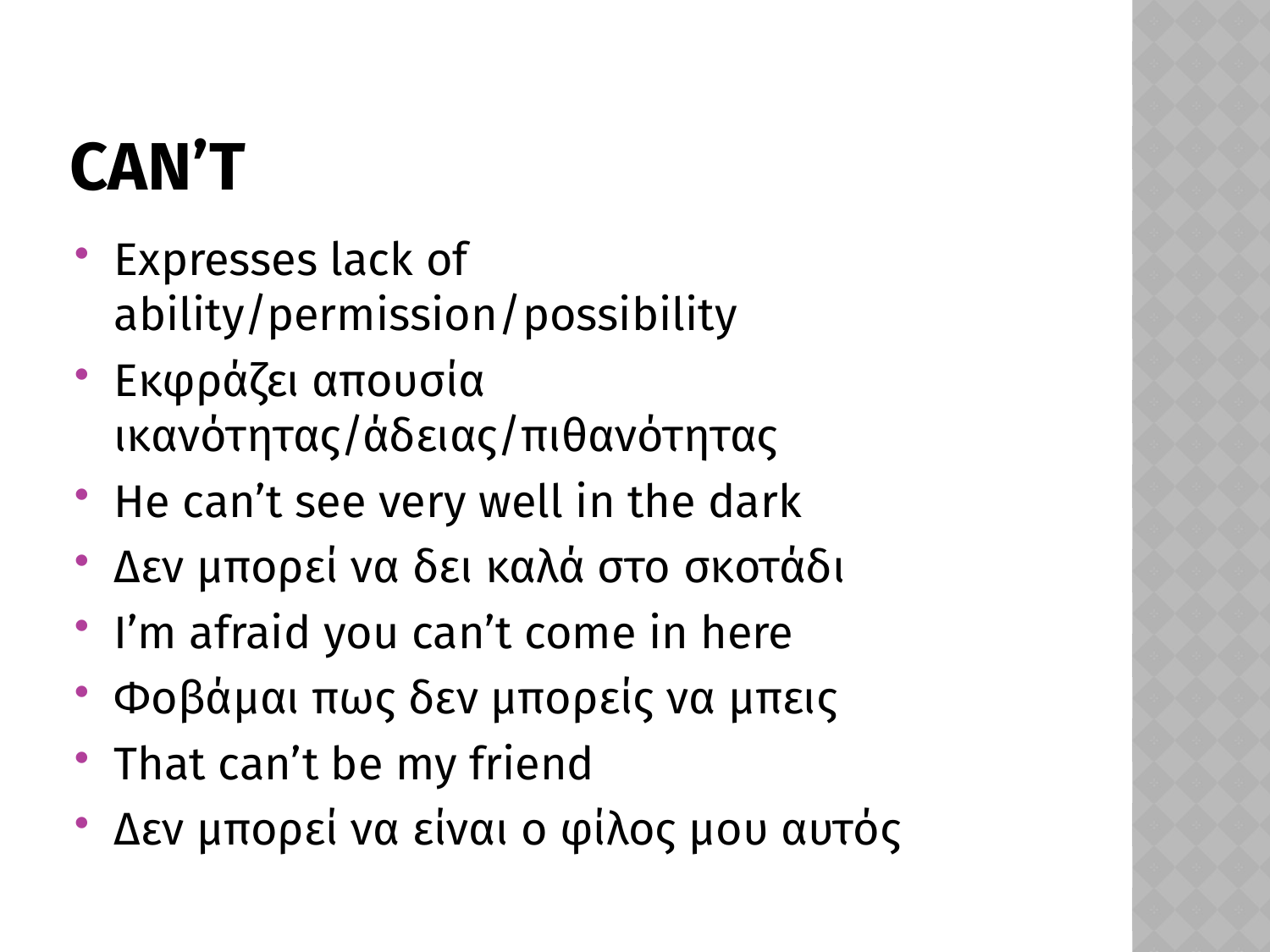

# Can’t
Expresses lack of ability/permission/possibility
Εκφράζει απουσία ικανότητας/άδειας/πιθανότητας
He can’t see very well in the dark
Δεν μπορεί να δει καλά στο σκοτάδι
I’m afraid you can’t come in here
Φοβάμαι πως δεν μπορείς να μπεις
That can’t be my friend
Δεν μπορεί να είναι ο φίλος μου αυτός